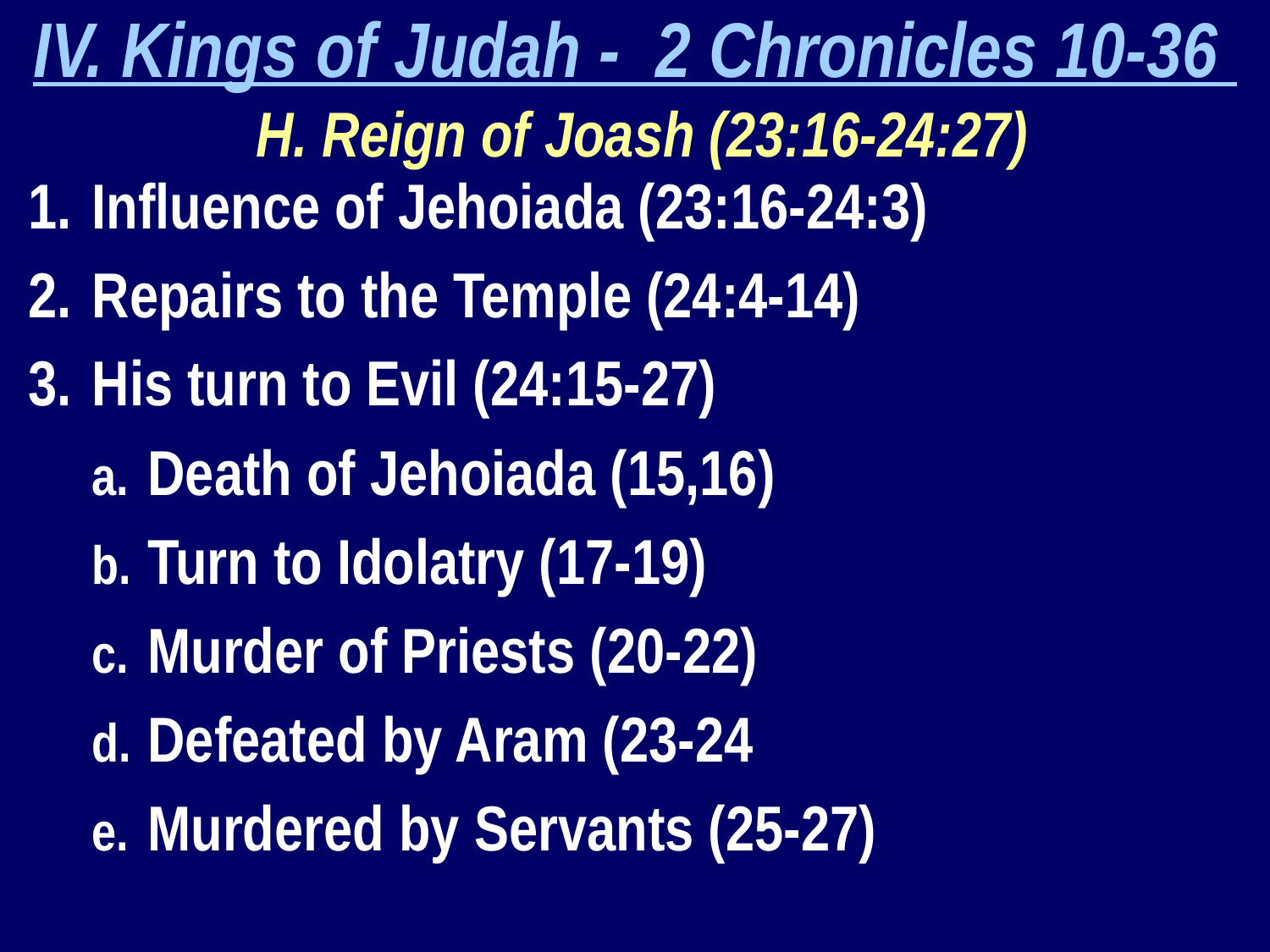

IV. Kings of Judah -  2 Chronicles 10-36
 H. Reign of Joash (23:16-24:27)
Influence of Jehoiada (23:16-24:3)
Repairs to the Temple (24:4-14)
His turn to Evil (24:15-27)
Death of Jehoiada (15,16)
Turn to Idolatry (17-19)
Murder of Priests (20-22)
Defeated by Aram (23-24
Murdered by Servants (25-27)